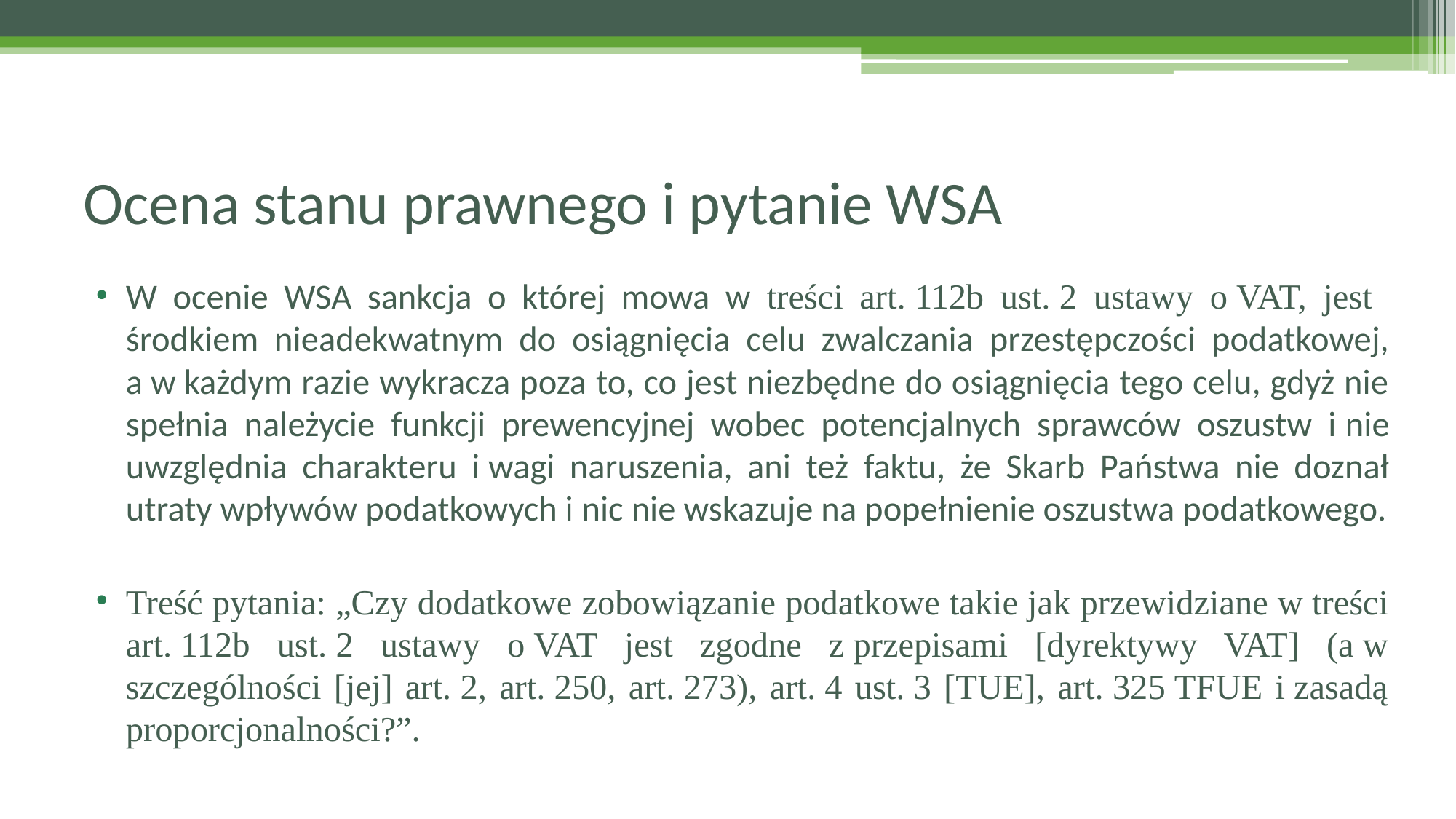

# Ocena stanu prawnego i pytanie WSA
W ocenie WSA sankcja o której mowa w treści art. 112b ust. 2 ustawy o VAT, jest  środkiem nieadekwatnym do osiągnięcia celu zwalczania przestępczości podatkowej, a w każdym razie wykracza poza to, co jest niezbędne do osiągnięcia tego celu, gdyż nie spełnia należycie funkcji prewencyjnej wobec potencjalnych sprawców oszustw i nie uwzględnia charakteru i wagi naruszenia, ani też faktu, że Skarb Państwa nie doznał utraty wpływów podatkowych i nic nie wskazuje na popełnienie oszustwa podatkowego.

Treść pytania: „Czy dodatkowe zobowiązanie podatkowe takie jak przewidziane w treści art. 112b ust. 2 ustawy o VAT jest zgodne z przepisami [dyrektywy VAT] (a w szczególności [jej] art. 2, art. 250, art. 273), art. 4 ust. 3 [TUE], art. 325 TFUE i zasadą proporcjonalności?”.